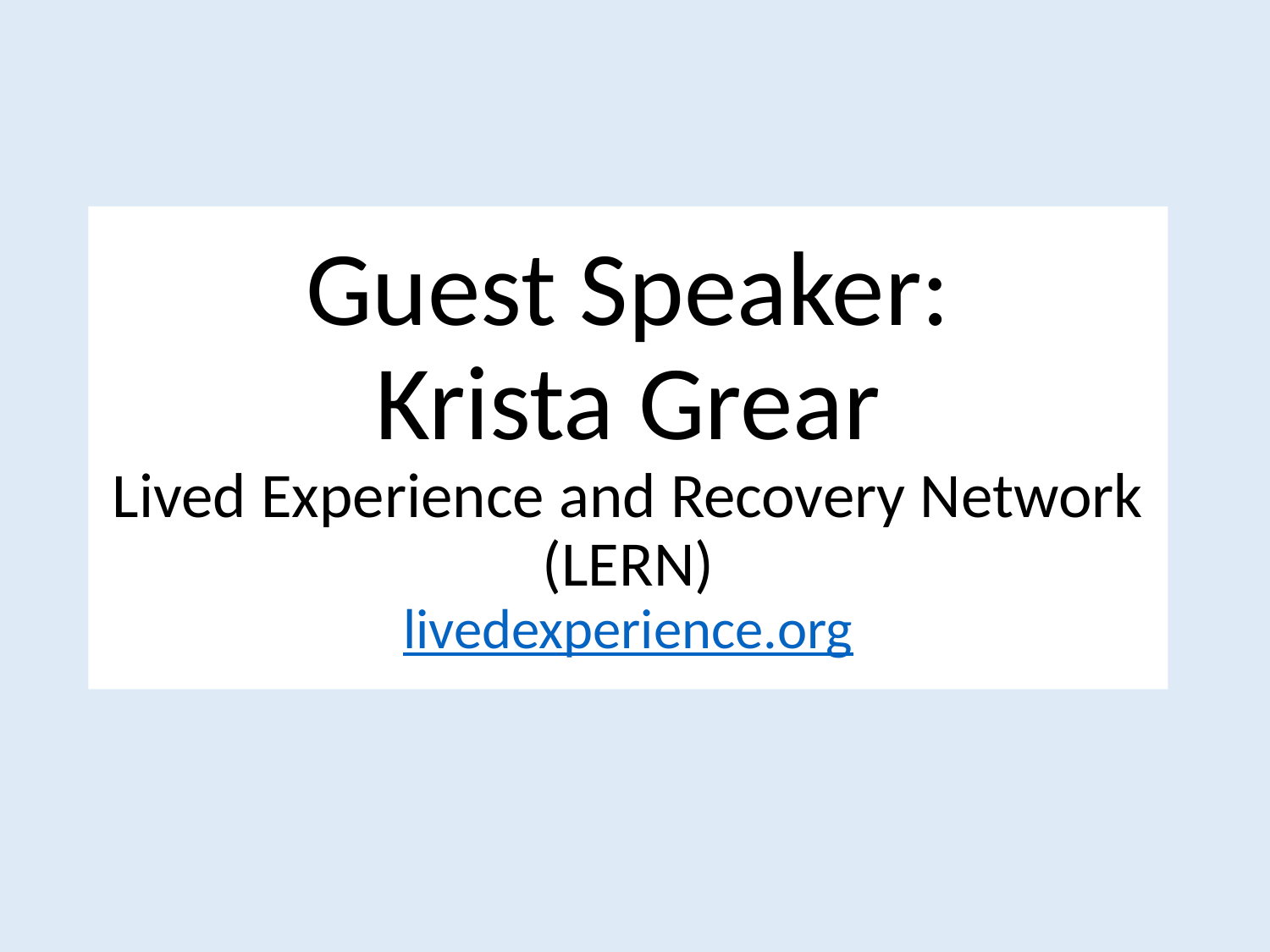

# Guest Speaker: Krista Grear Lived Experience and Recovery Network (LERN) livedexperience.org